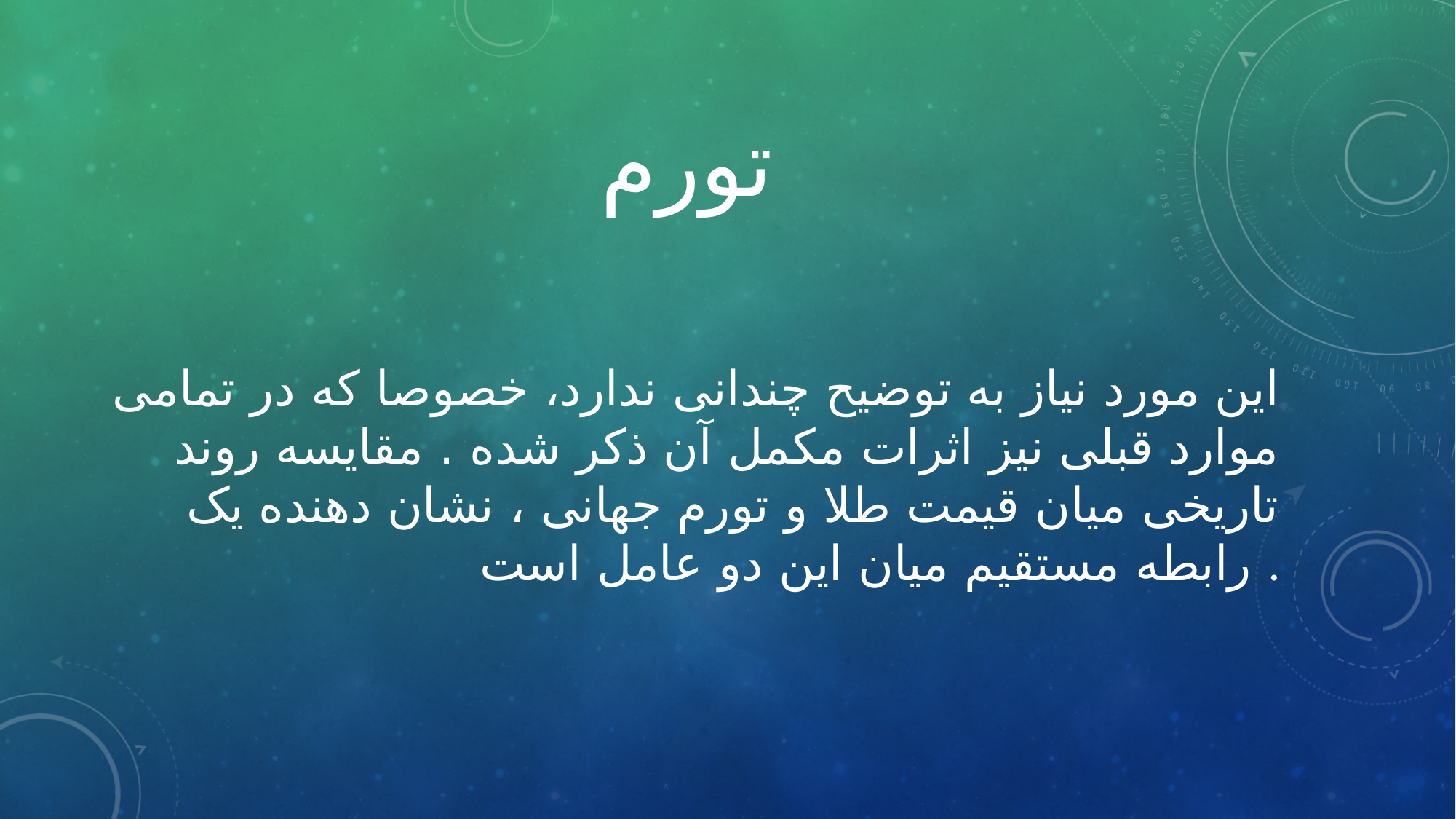

# تورم
این مورد نیاز به توضیح چندانی ندارد، خصوصا که در تمامی موارد قبلی نیز اثرات مکمل آن ذکر شده . مقایسه روند تاریخی میان قیمت طلا و تورم جهانی ، نشان دهنده یک رابطه مستقیم میان این دو عامل است .